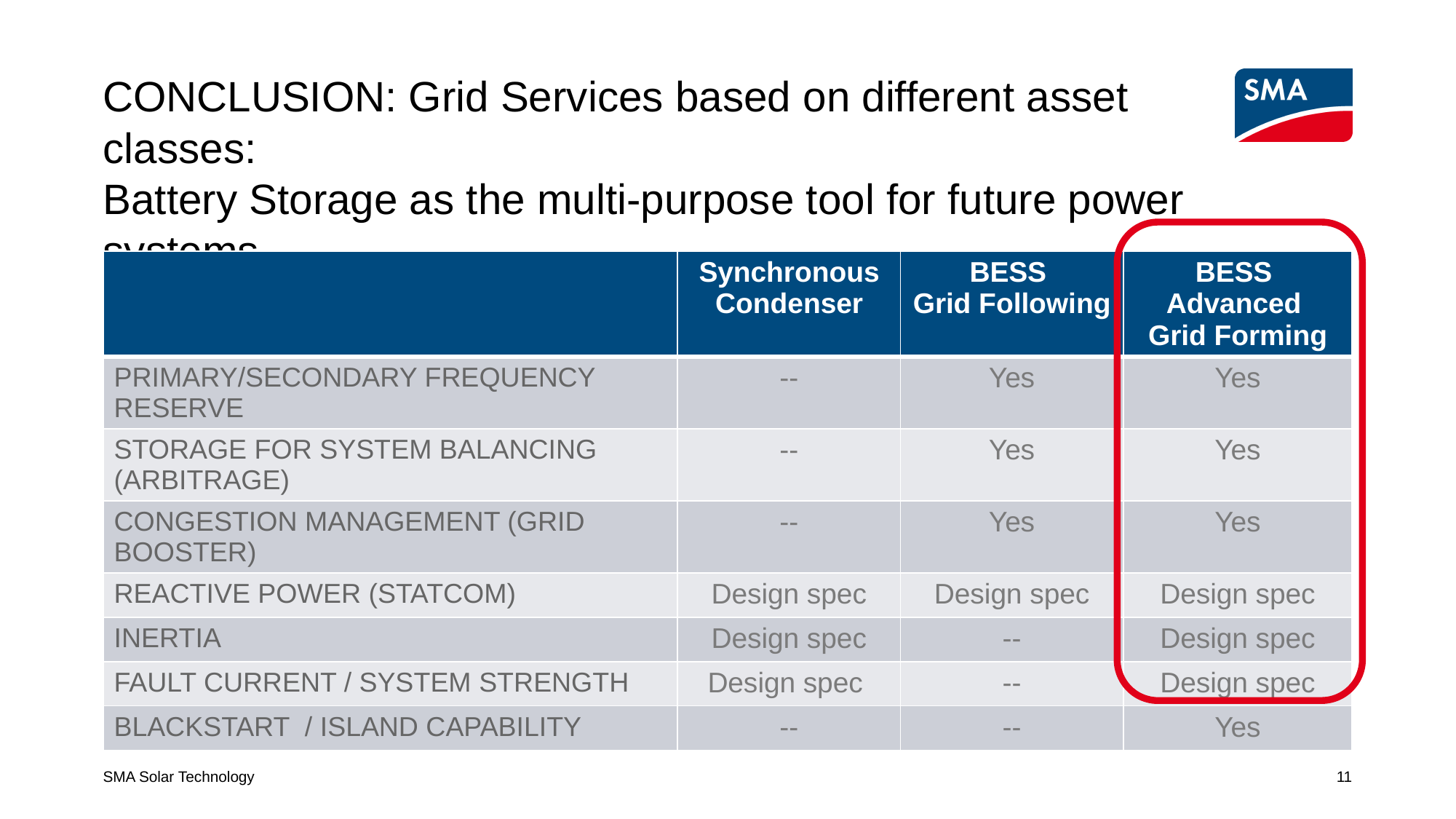

# CONCLUSION: Grid Services based on different asset classes: Battery Storage as the multi-purpose tool for future power systems

|  | Synchronous Condenser | BESS Grid Following | BESS Advanced Grid Forming |
| --- | --- | --- | --- |
| Primary/Secondary FREQUENCY Reserve | -- | Yes | Yes |
| Storage for System Balancing (Arbitrage) | -- | Yes | Yes |
| Congestion management (Grid Booster) | -- | Yes | Yes |
| Reactive power (STATCOM) | Design spec | Design spec | Design spec |
| Inertia | Design spec | -- | Design spec |
| Fault current / System Strength | Design spec | -- | Design spec |
| Blackstart / Island capability | -- | -- | Yes |